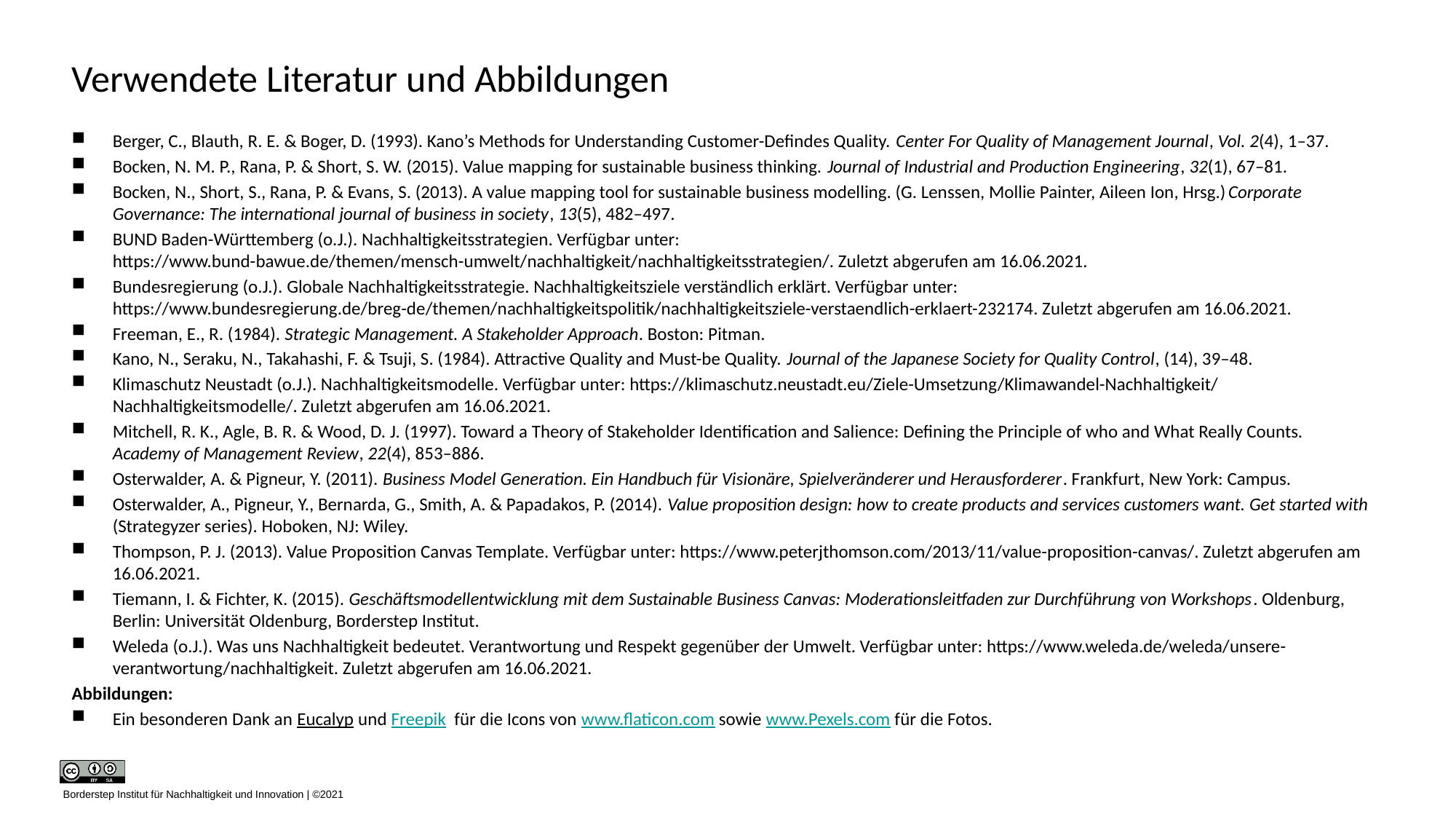

# Verwendete Literatur und Abbildungen
Berger, C., Blauth, R. E. & Boger, D. (1993). Kano’s Methods for Understanding Customer-Defindes Quality. Center For Quality of Management Journal, Vol. 2(4), 1–37.
Bocken, N. M. P., Rana, P. & Short, S. W. (2015). Value mapping for sustainable business thinking. Journal of Industrial and Production Engineering, 32(1), 67–81.
Bocken, N., Short, S., Rana, P. & Evans, S. (2013). A value mapping tool for sustainable business modelling. (G. Lenssen, Mollie Painter, Aileen Ion, Hrsg.)Corporate Governance: The international journal of business in society, 13(5), 482–497.
BUND Baden-Württemberg (o.J.). Nachhaltigkeitsstrategien. Verfügbar unter: https://www.bund-bawue.de/themen/mensch-umwelt/nachhaltigkeit/nachhaltigkeitsstrategien/. Zuletzt abgerufen am 16.06.2021.
Bundesregierung (o.J.). Globale Nachhaltigkeitsstrategie. Nachhaltigkeitsziele verständlich erklärt. Verfügbar unter: https://www.bundesregierung.de/breg-de/themen/nachhaltigkeitspolitik/nachhaltigkeitsziele-verstaendlich-erklaert-232174. Zuletzt abgerufen am 16.06.2021.
Freeman, E., R. (1984). Strategic Management. A Stakeholder Approach. Boston: Pitman.
Kano, N., Seraku, N., Takahashi, F. & Tsuji, S. (1984). Attractive Quality and Must-be Quality. Journal of the Japanese Society for Quality Control, (14), 39–48.
Klimaschutz Neustadt (o.J.). Nachhaltigkeitsmodelle. Verfügbar unter: https://klimaschutz.neustadt.eu/Ziele-Umsetzung/Klimawandel-Nachhaltigkeit/Nachhaltigkeitsmodelle/. Zuletzt abgerufen am 16.06.2021.
Mitchell, R. K., Agle, B. R. & Wood, D. J. (1997). Toward a Theory of Stakeholder Identification and Salience: Defining the Principle of who and What Really Counts. Academy of Management Review, 22(4), 853–886.
Osterwalder, A. & Pigneur, Y. (2011). Business Model Generation. Ein Handbuch für Visionäre, Spielveränderer und Herausforderer. Frankfurt, New York: Campus.
Osterwalder, A., Pigneur, Y., Bernarda, G., Smith, A. & Papadakos, P. (2014). Value proposition design: how to create products and services customers want. Get started with (Strategyzer series). Hoboken, NJ: Wiley.
Thompson, P. J. (2013). Value Proposition Canvas Template. Verfügbar unter: https://www.peterjthomson.com/2013/11/value-proposition-canvas/. Zuletzt abgerufen am 16.06.2021.
Tiemann, I. & Fichter, K. (2015). Geschäftsmodellentwicklung mit dem Sustainable Business Canvas: Moderationsleitfaden zur Durchführung von Workshops. Oldenburg, Berlin: Universität Oldenburg, Borderstep Institut.
Weleda (o.J.). Was uns Nachhaltigkeit bedeutet. Verantwortung und Respekt gegenüber der Umwelt. Verfügbar unter: https://www.weleda.de/weleda/unsere-verantwortung/nachhaltigkeit. Zuletzt abgerufen am 16.06.2021.
Abbildungen:
Ein besonderen Dank an Eucalyp und Freepik  für die Icons von www.flaticon.com sowie www.Pexels.com für die Fotos.